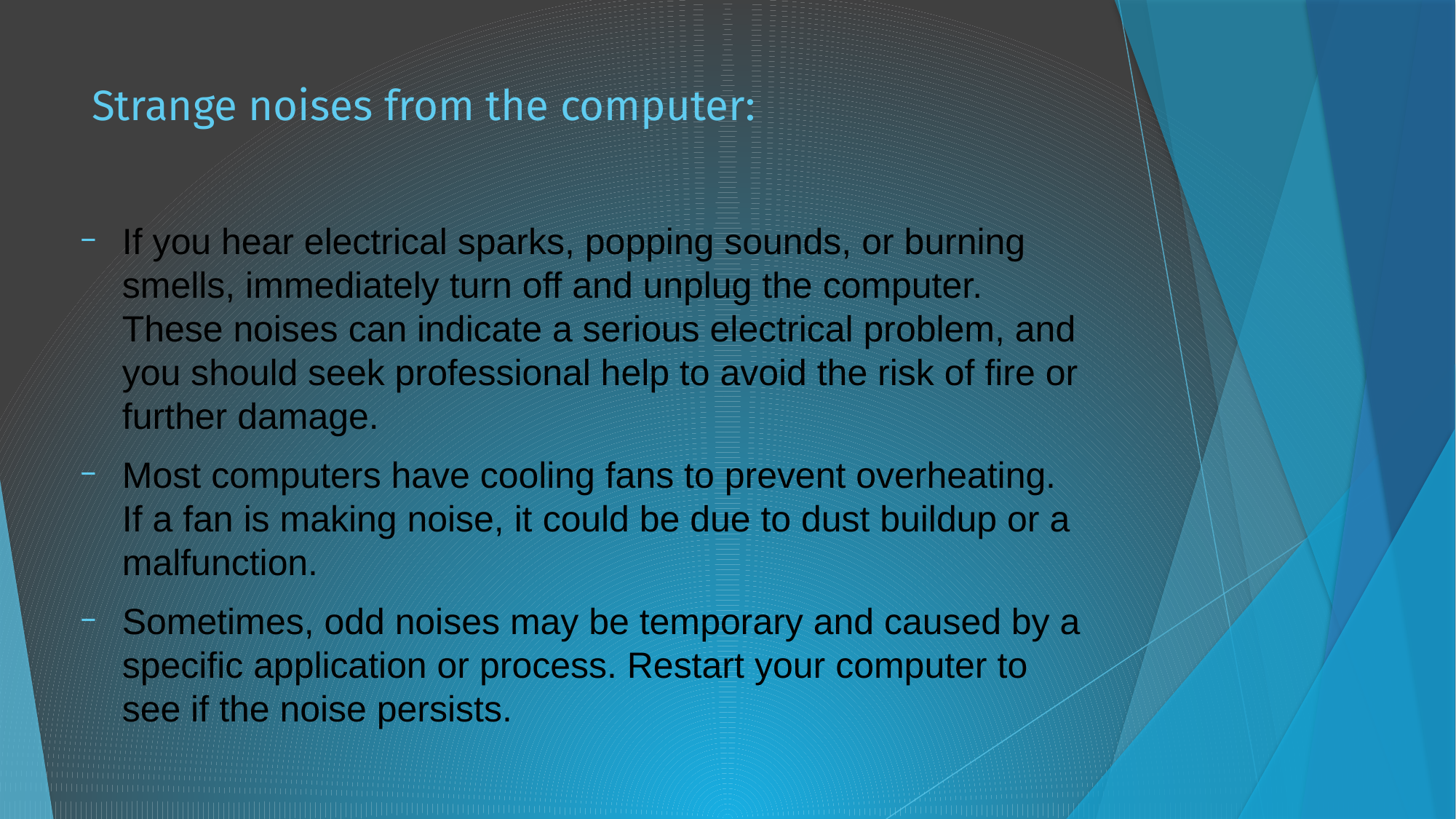

# Strange noises from the computer:
If you hear electrical sparks, popping sounds, or burning smells, immediately turn off and unplug the computer. These noises can indicate a serious electrical problem, and you should seek professional help to avoid the risk of fire or further damage.
Most computers have cooling fans to prevent overheating. If a fan is making noise, it could be due to dust buildup or a malfunction.
Sometimes, odd noises may be temporary and caused by a specific application or process. Restart your computer to see if the noise persists.